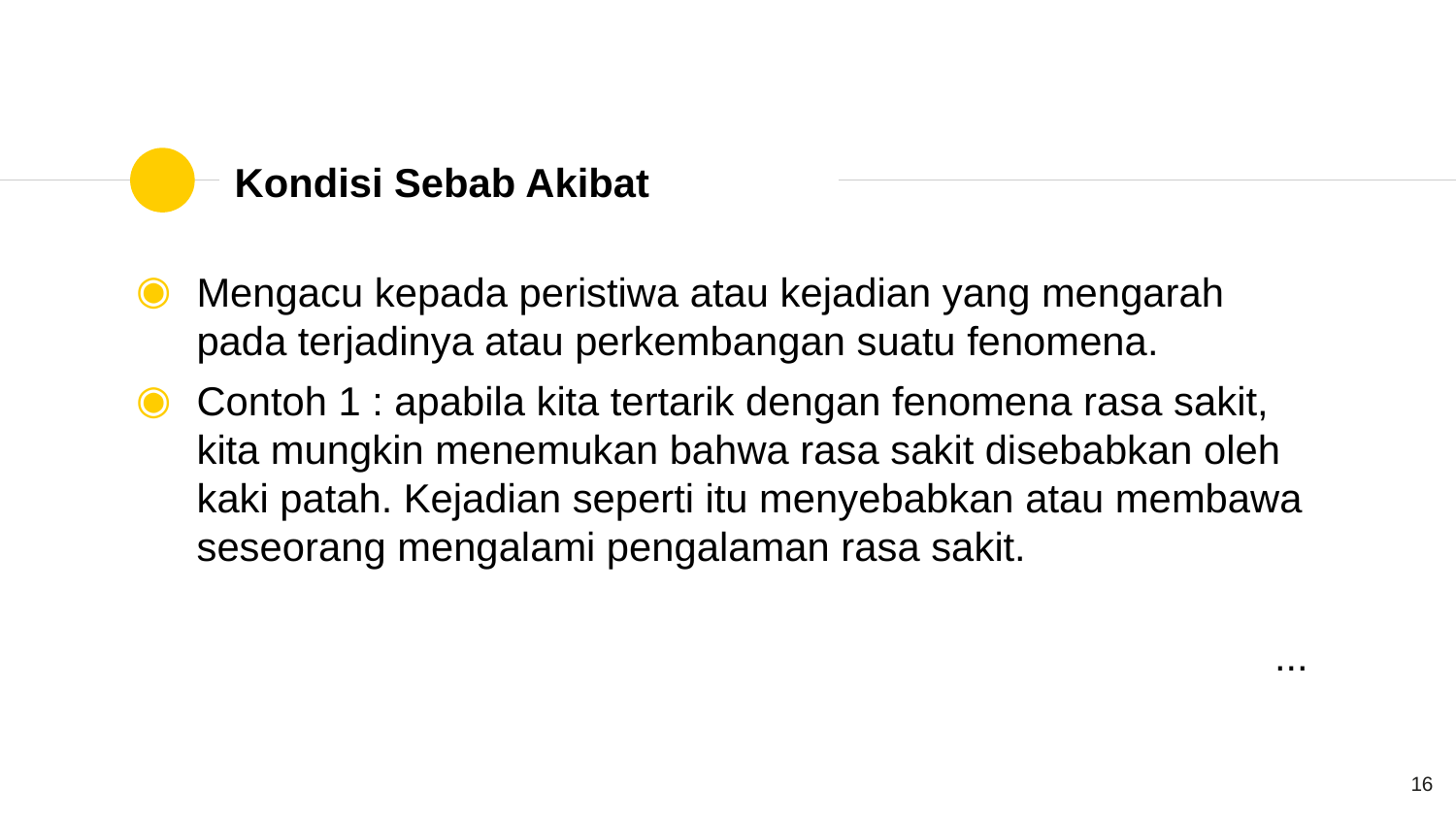

# Kondisi Sebab Akibat
Mengacu kepada peristiwa atau kejadian yang mengarah pada terjadinya atau perkembangan suatu fenomena.
Contoh 1 : apabila kita tertarik dengan fenomena rasa sakit, kita mungkin menemukan bahwa rasa sakit disebabkan oleh kaki patah. Kejadian seperti itu menyebabkan atau membawa seseorang mengalami pengalaman rasa sakit.
								...
16